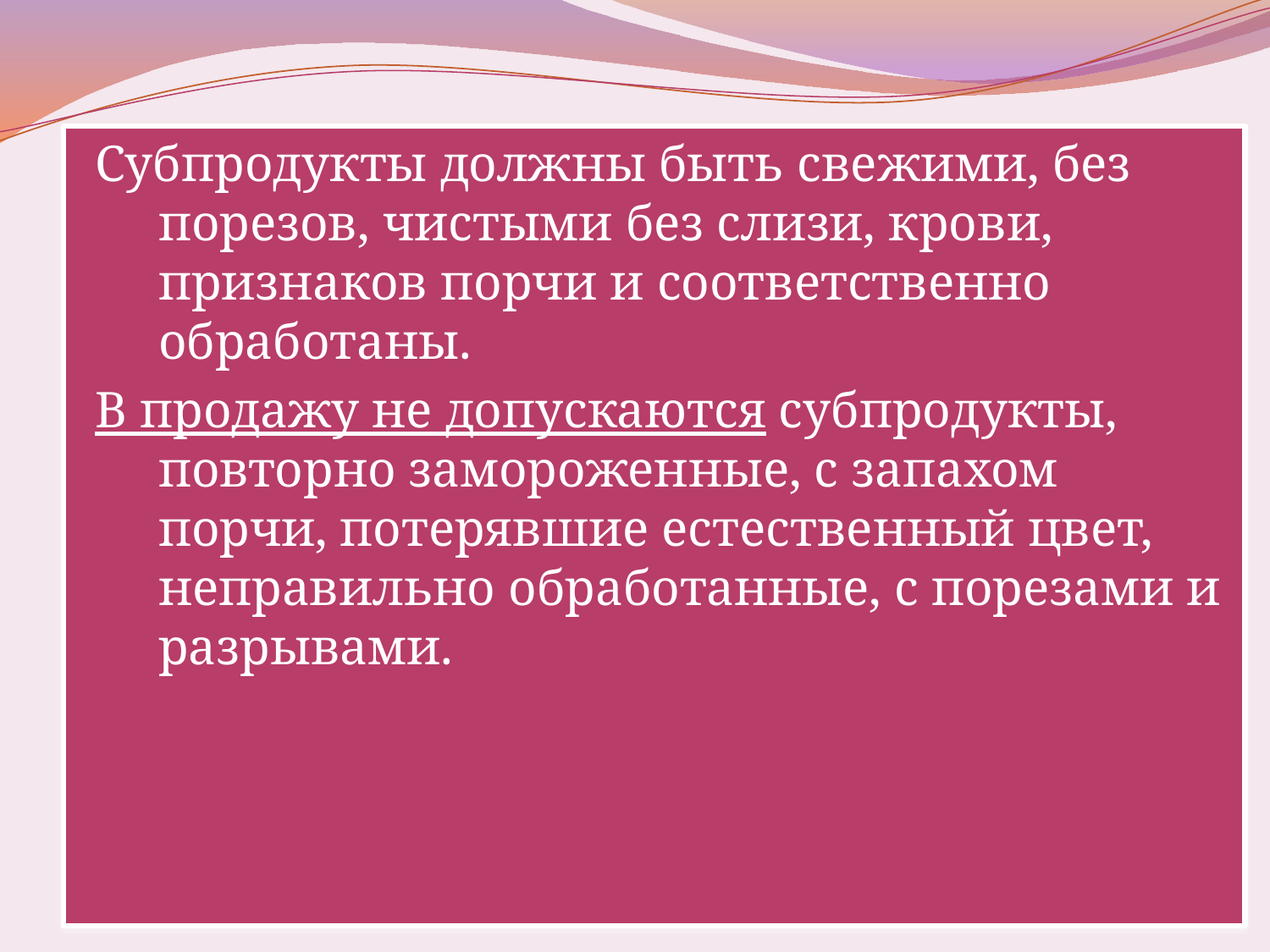

Субпродукты должны быть свежими, без порезов, чистыми без слизи, крови, признаков порчи и соответственно обработаны.
В продажу не допускаются субпродукты, повторно замороженные, с запахом порчи, потерявшие естественный цвет, неправильно обработанные, с порезами и разрывами.